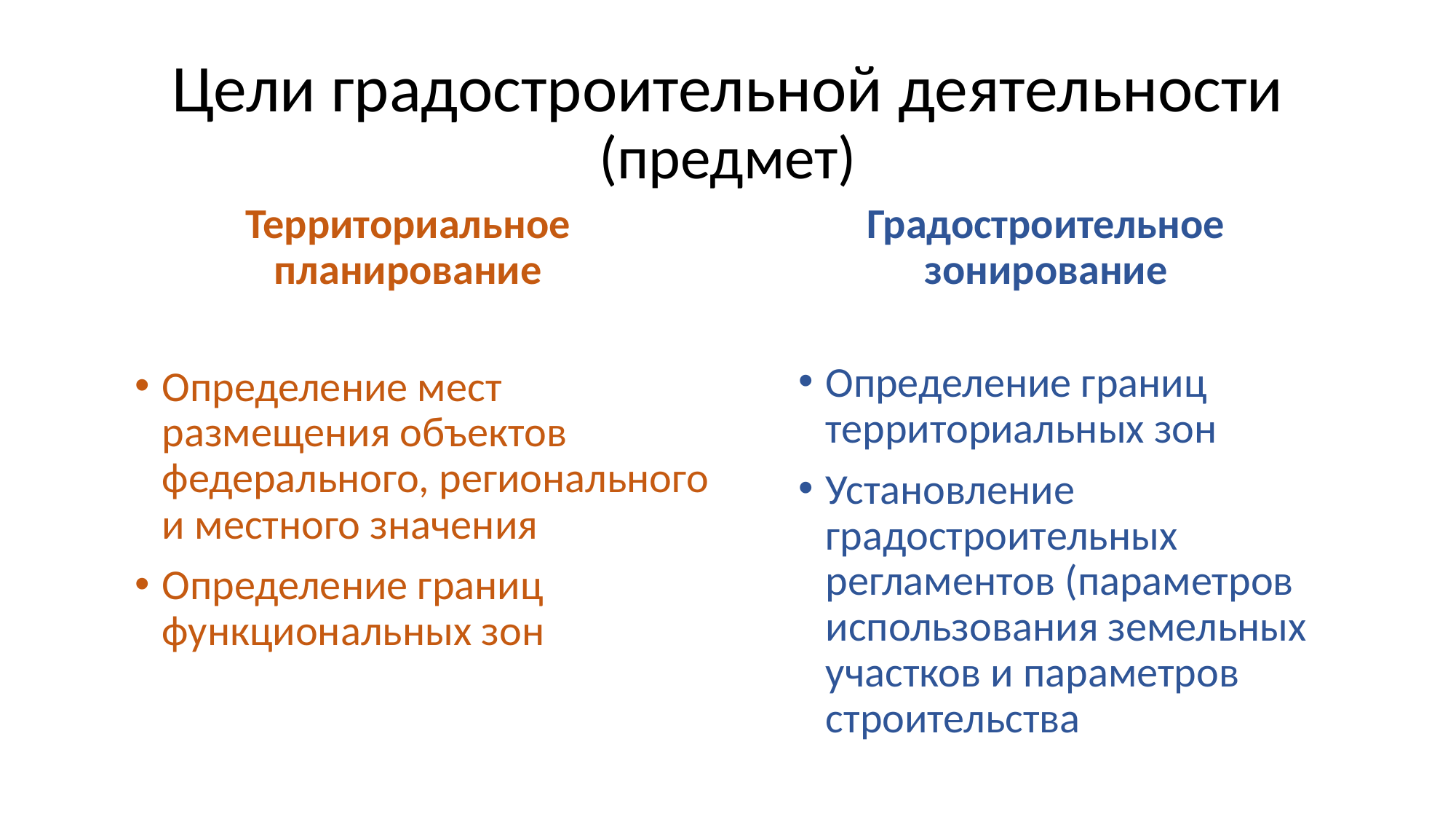

# Цели градостроительной деятельности (предмет)
Территориальное планирование
Градостроительное зонирование
Определение границ территориальных зон
Установление градостроительных регламентов (параметров использования земельных участков и параметров строительства
Определение мест размещения объектов федерального, регионального и местного значения
Определение границ функциональных зон